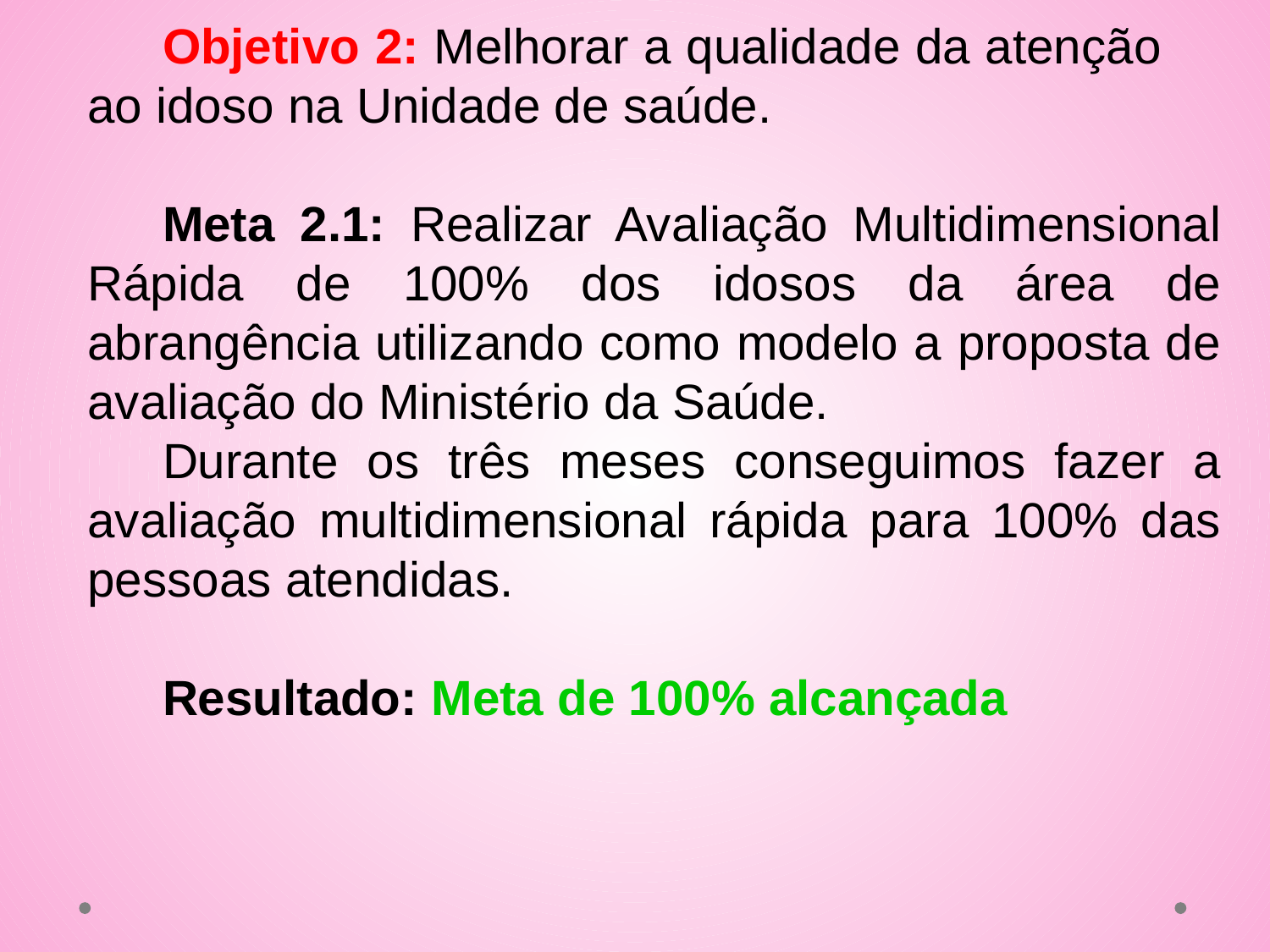

Objetivo 2: Melhorar a qualidade da atenção     ao idoso na Unidade de saúde.

Meta 2.1: Realizar Avaliação Multidimensional Rápida de 100% dos idosos da área de abrangência utilizando como modelo a proposta de avaliação do Ministério da Saúde.
Durante os três meses conseguimos fazer a avaliação multidimensional rápida para 100% das pessoas atendidas.

Resultado: Meta de 100% alcançada